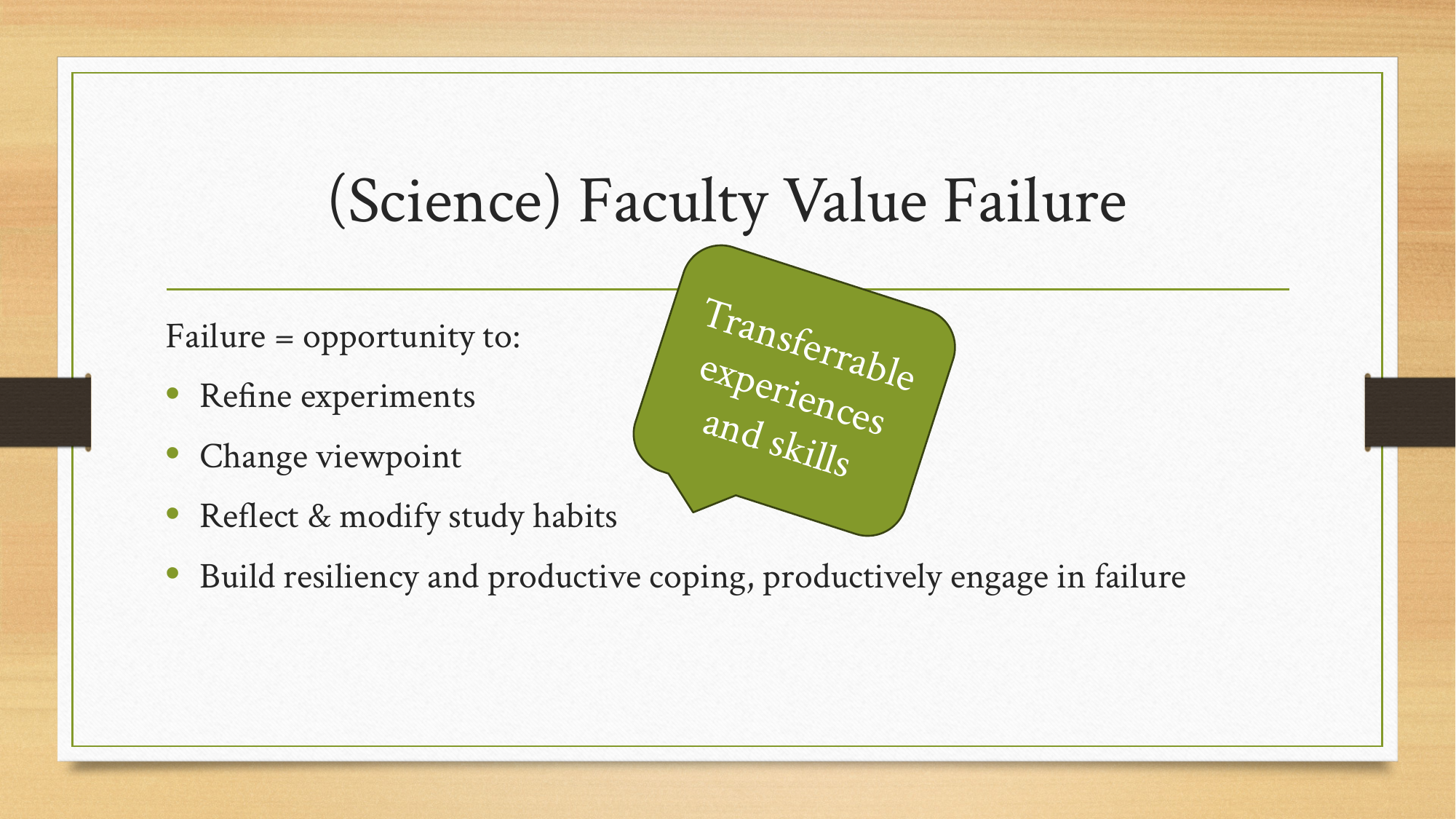

# (Science) Faculty Value Failure
Transferrable experiences and skills
Failure = opportunity to:
Refine experiments
Change viewpoint
Reflect & modify study habits
Build resiliency and productive coping, productively engage in failure